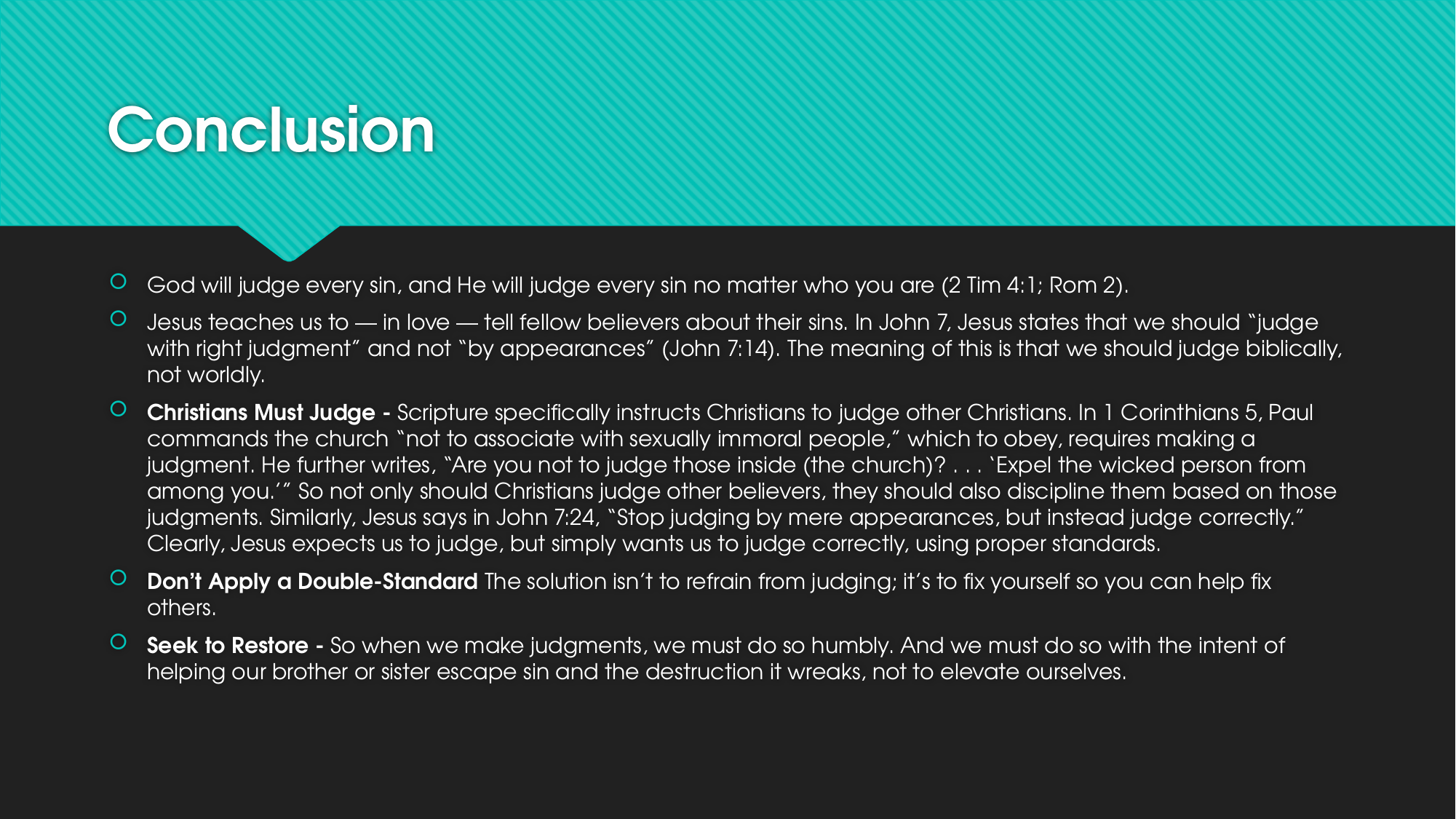

# Conclusion
God will judge every sin, and He will judge every sin no matter who you are (2 Tim 4:1; Rom 2).
Jesus teaches us to — in love — tell fellow believers about their sins. In John 7, Jesus states that we should “judge with right judgment” and not “by appearances” (John 7:14). The meaning of this is that we should judge biblically, not worldly.
Christians Must Judge - Scripture specifically instructs Christians to judge other Christians. In 1 Corinthians 5, Paul commands the church “not to associate with sexually immoral people,” which to obey, requires making a judgment. He further writes, “Are you not to judge those inside (the church)? . . . ‘Expel the wicked person from among you.’” So not only should Christians judge other believers, they should also discipline them based on those judgments. Similarly, Jesus says in John 7:24, “Stop judging by mere appearances, but instead judge correctly.” Clearly, Jesus expects us to judge, but simply wants us to judge correctly, using proper standards.
Don’t Apply a Double-Standard The solution isn’t to refrain from judging; it’s to fix yourself so you can help fix others.
Seek to Restore - So when we make judgments, we must do so humbly. And we must do so with the intent of helping our brother or sister escape sin and the destruction it wreaks, not to elevate ourselves.